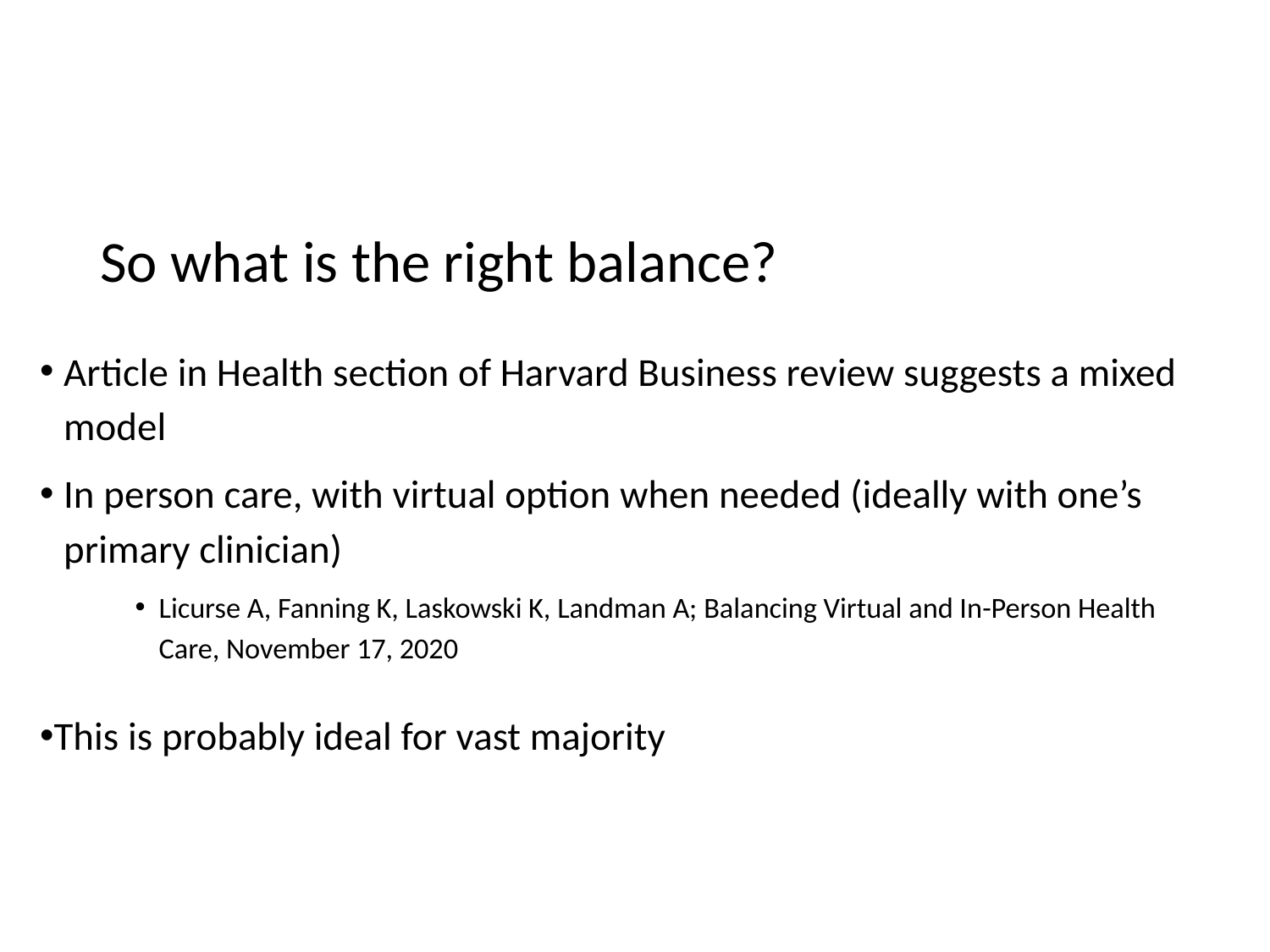

# So what is the right balance?
Article in Health section of Harvard Business review suggests a mixed model
In person care, with virtual option when needed (ideally with one’s primary clinician)
Licurse A, Fanning K, Laskowski K, Landman A; Balancing Virtual and In-Person Health Care, November 17, 2020

This is probably ideal for vast majority